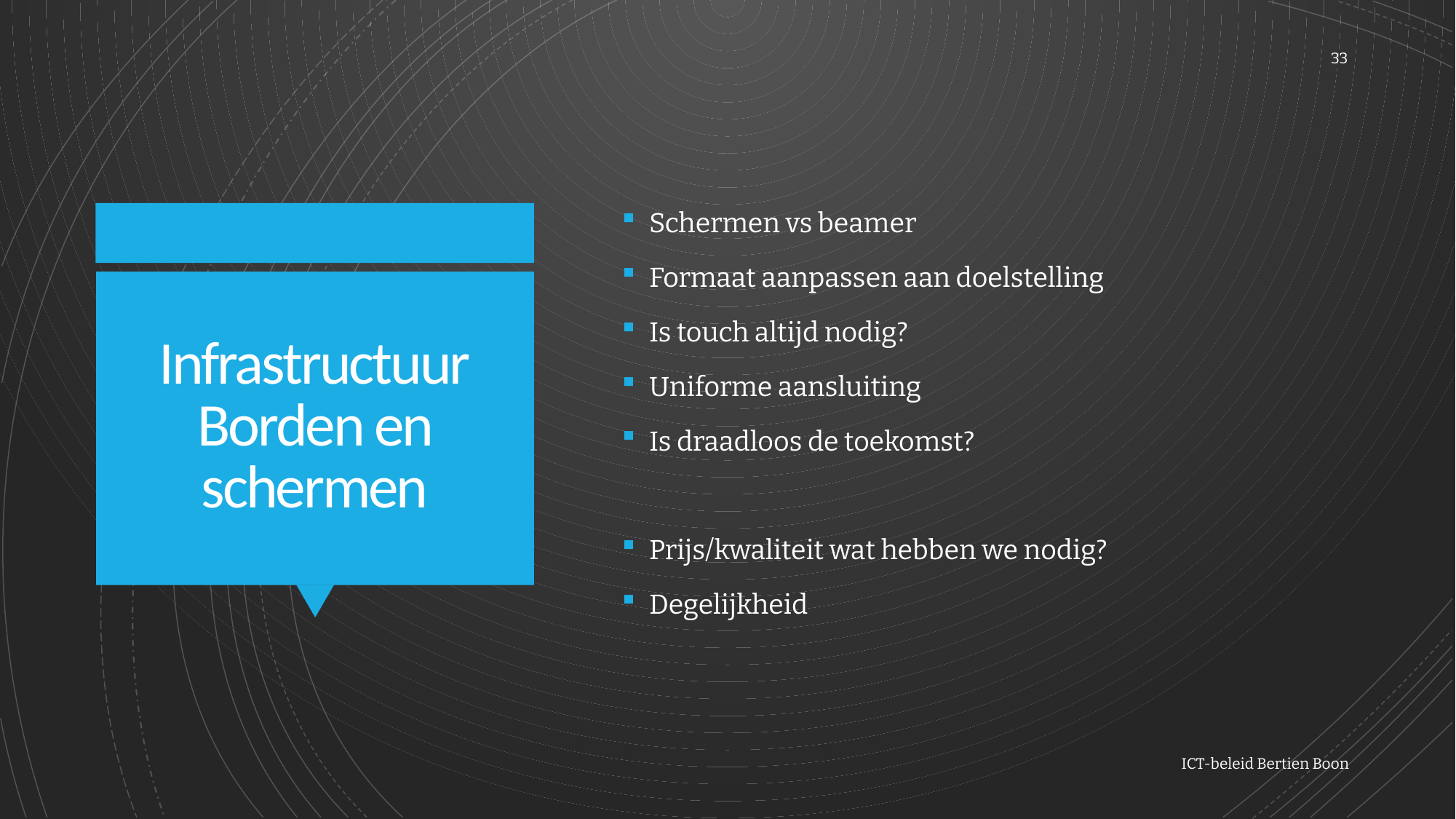

33
Schermen vs beamer
Formaat aanpassen aan doelstelling
Is touch altijd nodig?
Uniforme aansluiting
Is draadloos de toekomst?

Prijs/kwaliteit wat hebben we nodig?
Degelijkheid
# Infrastructuur Borden en schermen
ICT-beleid Bertien Boon